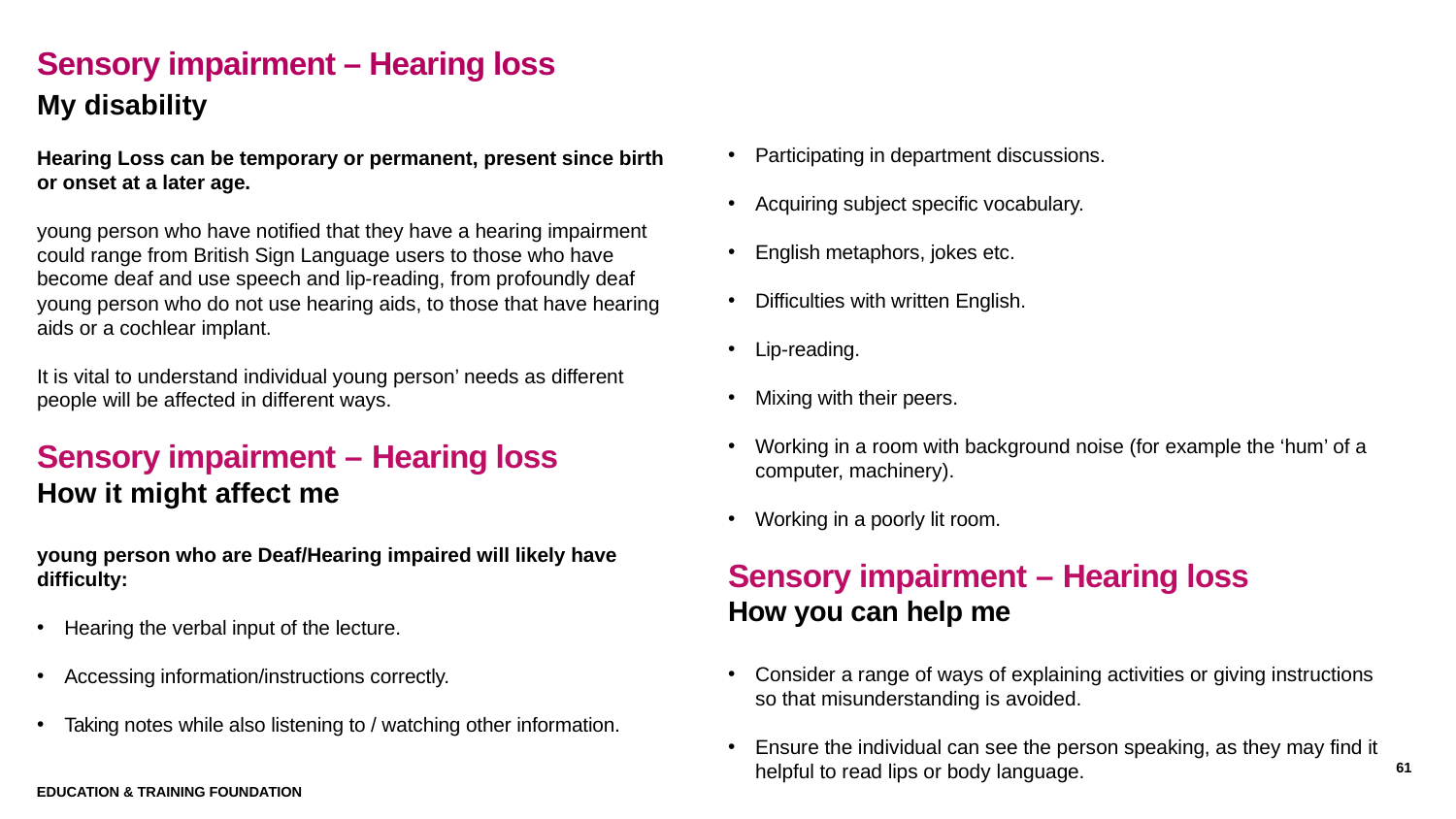

# Sensory impairment – Hearing loss  Introduction
My disability

Hearing Loss can be temporary or permanent, present since birth or onset at a later age.

young person who have notified that they have a hearing impairment could range from British Sign Language users to those who have become deaf and use speech and lip-reading, from profoundly deaf young person who do not use hearing aids, to those that have hearing aids or a cochlear implant.

It is vital to understand individual young person’ needs as different people will be affected in different ways.

Sensory impairment – Hearing loss
How it might affect me

young person who are Deaf/Hearing impaired will likely have difficulty:

Hearing the verbal input of the lecture.

Accessing information/instructions correctly.

Taking notes while also listening to / watching other information.

Participating in department discussions.

Acquiring subject specific vocabulary.

English metaphors, jokes etc.

Difficulties with written English.

Lip-reading.

Mixing with their peers.

Working in a room with background noise (for example the ‘hum’ of a computer, machinery).

Working in a poorly lit room.

Sensory impairment – Hearing loss
How you can help me

Consider a range of ways of explaining activities or giving instructions so that misunderstanding is avoided.

Ensure the individual can see the person speaking, as they may find it helpful to read lips or body language.

61
Education & Training Foundation